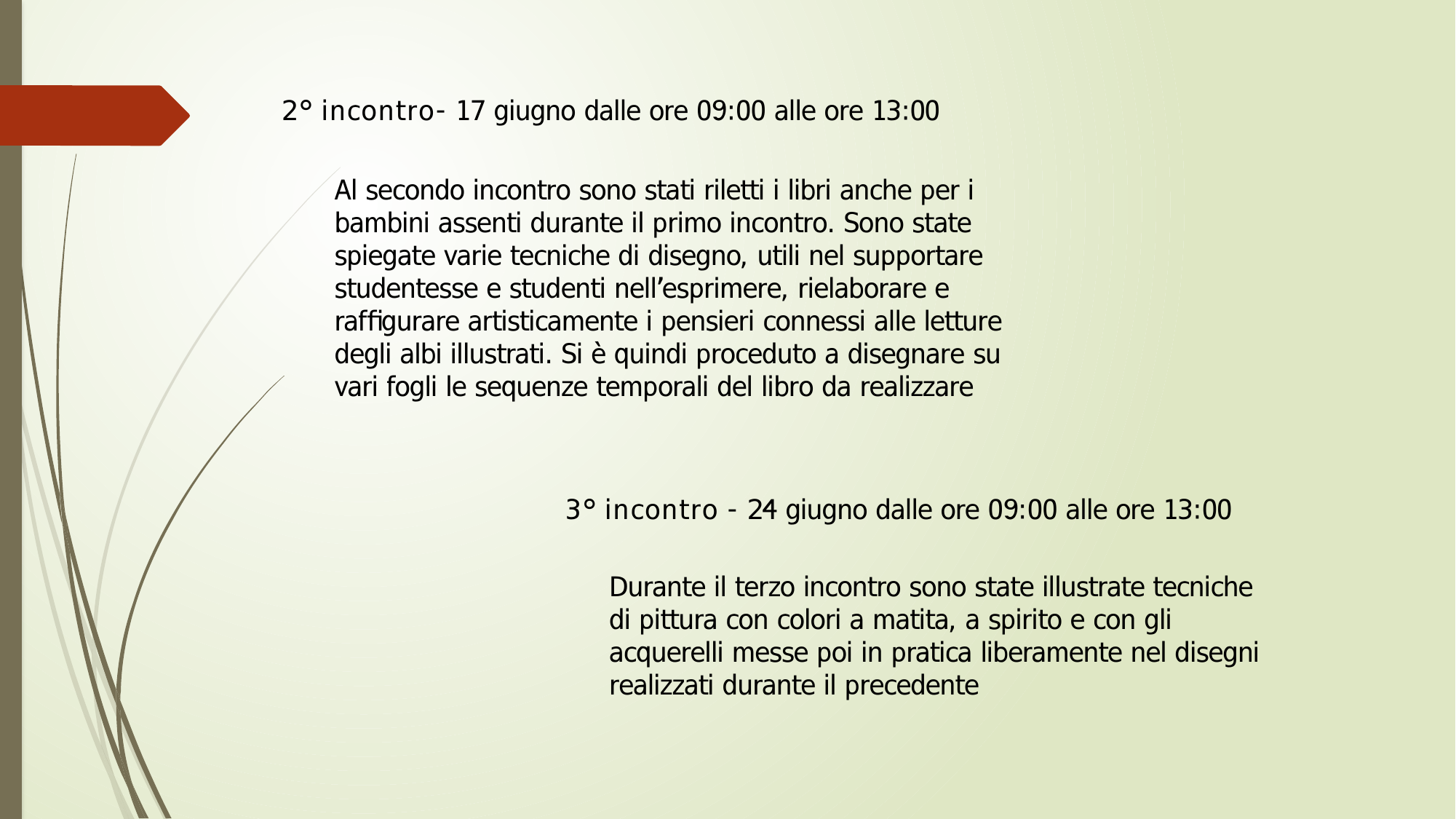

2° incontro- 17 giugno dalle ore 09:00 alle ore 13:00
Al secondo incontro sono stati riletti i libri anche per i bambini assenti durante il primo incontro. Sono state spiegate varie tecniche di disegno, utili nel supportare studentesse e studenti nell’esprimere, rielaborare e raffigurare artisticamente i pensieri connessi alle letture degli albi illustrati. Si è quindi proceduto a disegnare su vari fogli le sequenze temporali del libro da realizzare
3° incontro - 24 giugno dalle ore 09:00 alle ore 13:00

Durante il terzo incontro sono state illustrate tecniche di pittura con colori a matita, a spirito e con gli acquerelli messe poi in pratica liberamente nel disegni realizzati durante il precedente